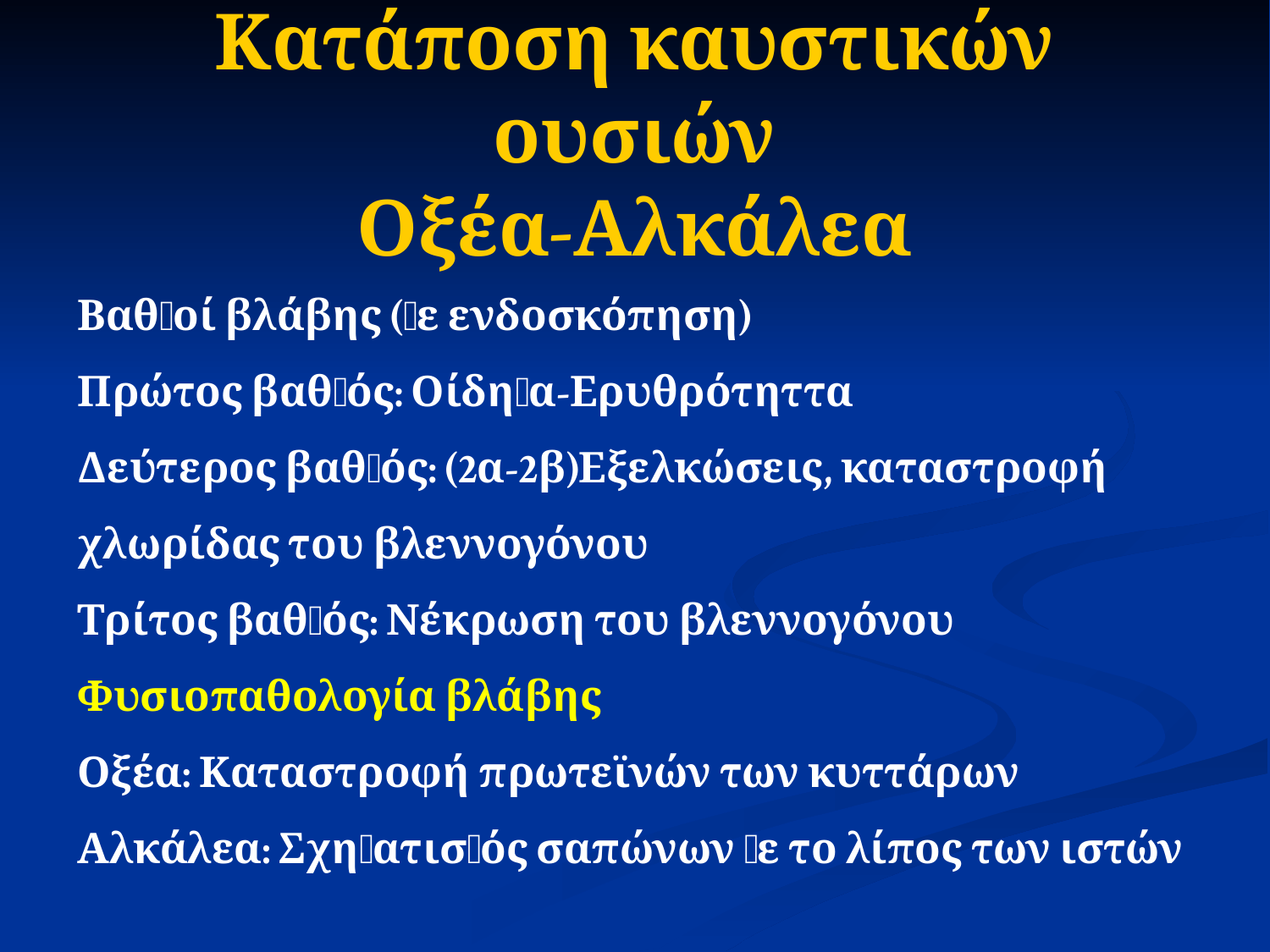

# Κατάποση καυστικών ουσιών Οξέα-Αλκάλεα

Βαθμοί βλάβης (με ενδοσκόπηση)
Πρώτος βαθμός: Οίδημα-Ερυθρότηττα
Δεύτερος βαθμός: (2α-2β)Εξελκώσεις, καταστροφή χλωρίδας του βλεννογόνου
Τρίτος βαθμός: Νέκρωση του βλεννογόνου
Φυσιοπαθολογία βλάβης
Οξέα: Καταστροφή πρωτεϊνών των κυττάρων
Αλκάλεα: Σχηματισμός σαπώνων με το λίπος των ιστών